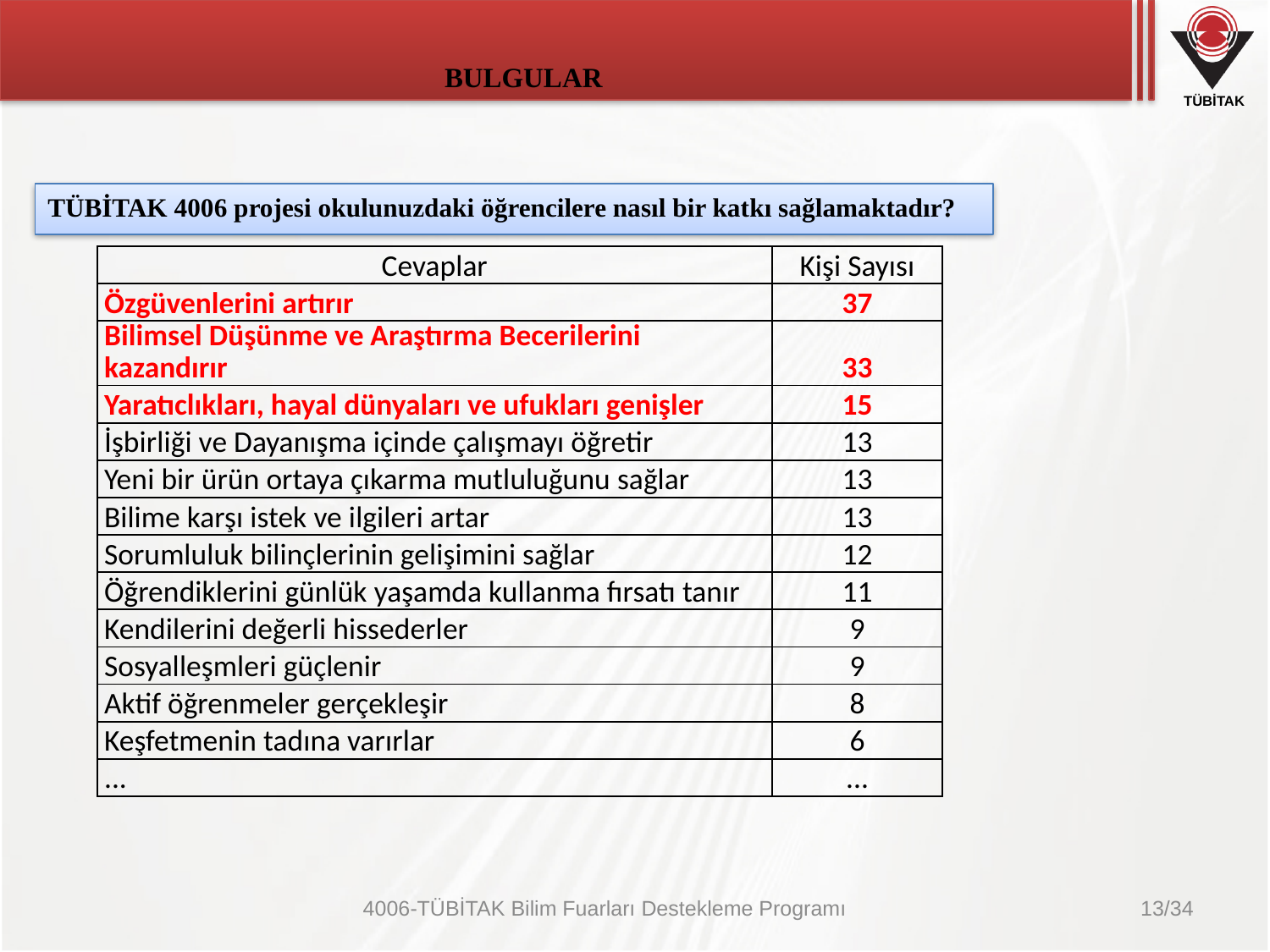

# BULGULAR
TÜBİTAK 4006 projesi okulunuzdaki öğrencilere nasıl bir katkı sağlamaktadır?
| Cevaplar | Kişi Sayısı |
| --- | --- |
| Özgüvenlerini artırır | 37 |
| Bilimsel Düşünme ve Araştırma Becerilerini kazandırır | 33 |
| Yaratıclıkları, hayal dünyaları ve ufukları genişler | 15 |
| İşbirliği ve Dayanışma içinde çalışmayı öğretir | 13 |
| Yeni bir ürün ortaya çıkarma mutluluğunu sağlar | 13 |
| Bilime karşı istek ve ilgileri artar | 13 |
| Sorumluluk bilinçlerinin gelişimini sağlar | 12 |
| Öğrendiklerini günlük yaşamda kullanma fırsatı tanır | 11 |
| Kendilerini değerli hissederler | 9 |
| Sosyalleşmleri güçlenir | 9 |
| Aktif öğrenmeler gerçekleşir | 8 |
| Keşfetmenin tadına varırlar | 6 |
| ... | ... |
4006-TÜBİTAK Bilim Fuarları Destekleme Programı
13/34